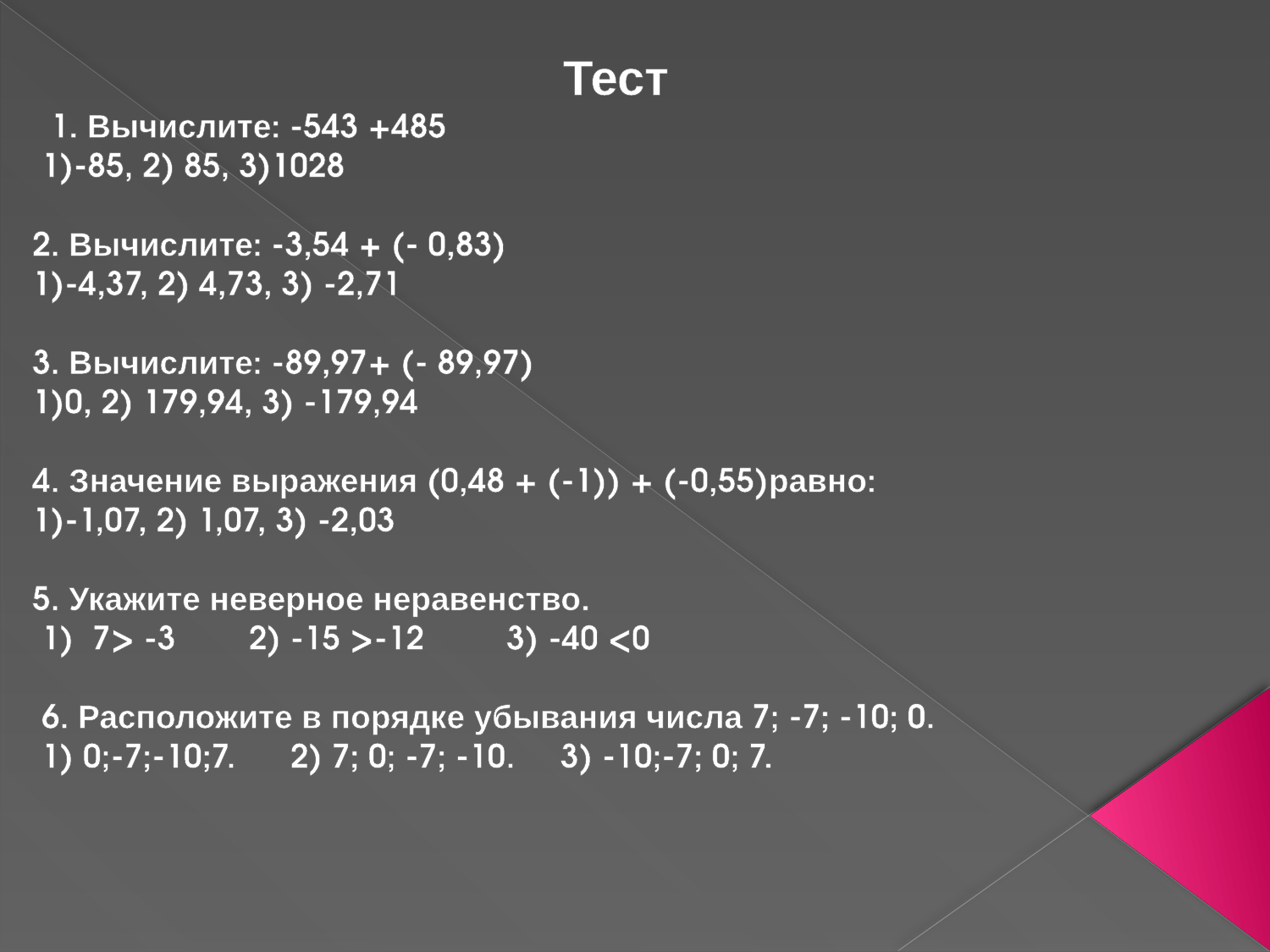

Тест
  1. Вычислите: -543 +485
 1)-85, 2) 85, 3)1028

2. Вычислите: -3,54 + (- 0,83)
1)-4,37, 2) 4,73, 3) -2,71

3. Вычислите: -89,97+ (- 89,97)
1)0, 2) 179,94, 3) -179,94

4. Значение выражения (0,48 + (-1)) + (-0,55)равно:
1)-1,07, 2) 1,07, 3) -2,03

5. Укажите неверное неравенство.
 1)  7> -3        2) -15 >-12         3) -40 <0

 6. Расположите в порядке убывания числа 7; -7; -10; 0.
 1) 0;-7;-10;7.      2) 7; 0; -7; -10.     3) -10;-7; 0; 7.